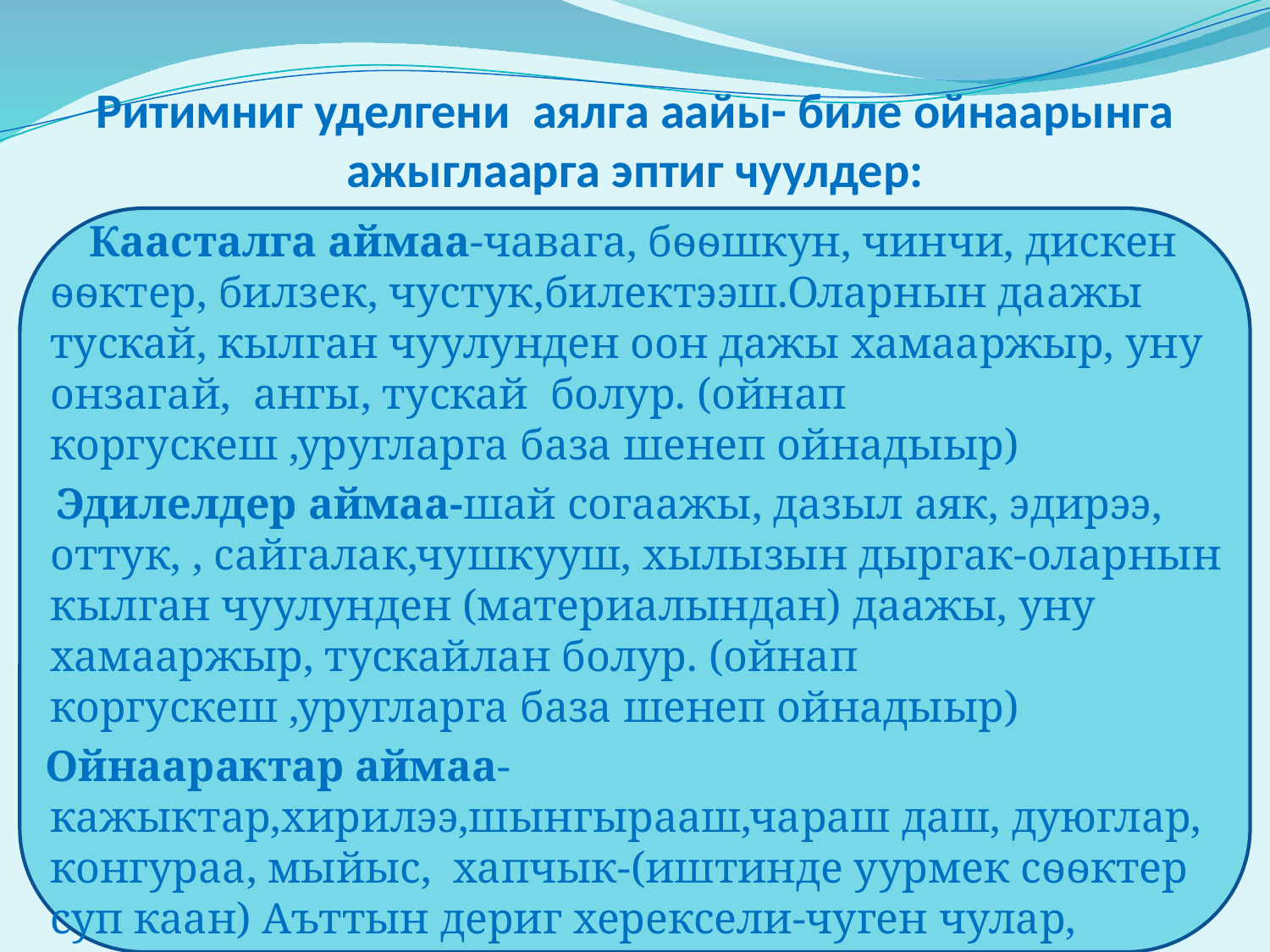

# Ритимниг уделгени  аялга аайы- биле ойнаарынга ажыглаарга эптиг чуулдер:
       Каасталга аймаа-чавага, бѳѳшкун, чинчи, дискен ѳѳктер, билзек, чустук,билектээш.Оларнын даажы тускай, кылган чуулунден оон дажы хамааржыр, уну онзагай,  ангы, тускай  болур. (ойнап коргускеш ,уругларга база шенеп ойнадыыр)
    Эдилелдер аймаа-шай согаажы, дазыл аяк, эдирээ, оттук, , сайгалак,чушкууш, хылызын дыргак-оларнын кылган чуулунден (материалындан) даажы, уну  хамааржыр, тускайлан болур. (ойнап коргускеш ,уругларга база шенеп ойнадыыр)
   Ойнаарактар аймаа-кажыктар,хирилээ,шынгырааш,чараш даш, дуюглар, конгураа, мыйыс,  хапчык-(иштинде уурмек сѳѳктер суп каан) Аъттын дериг херексели-чуген чулар, эзенги, кымчы, дуюглар.